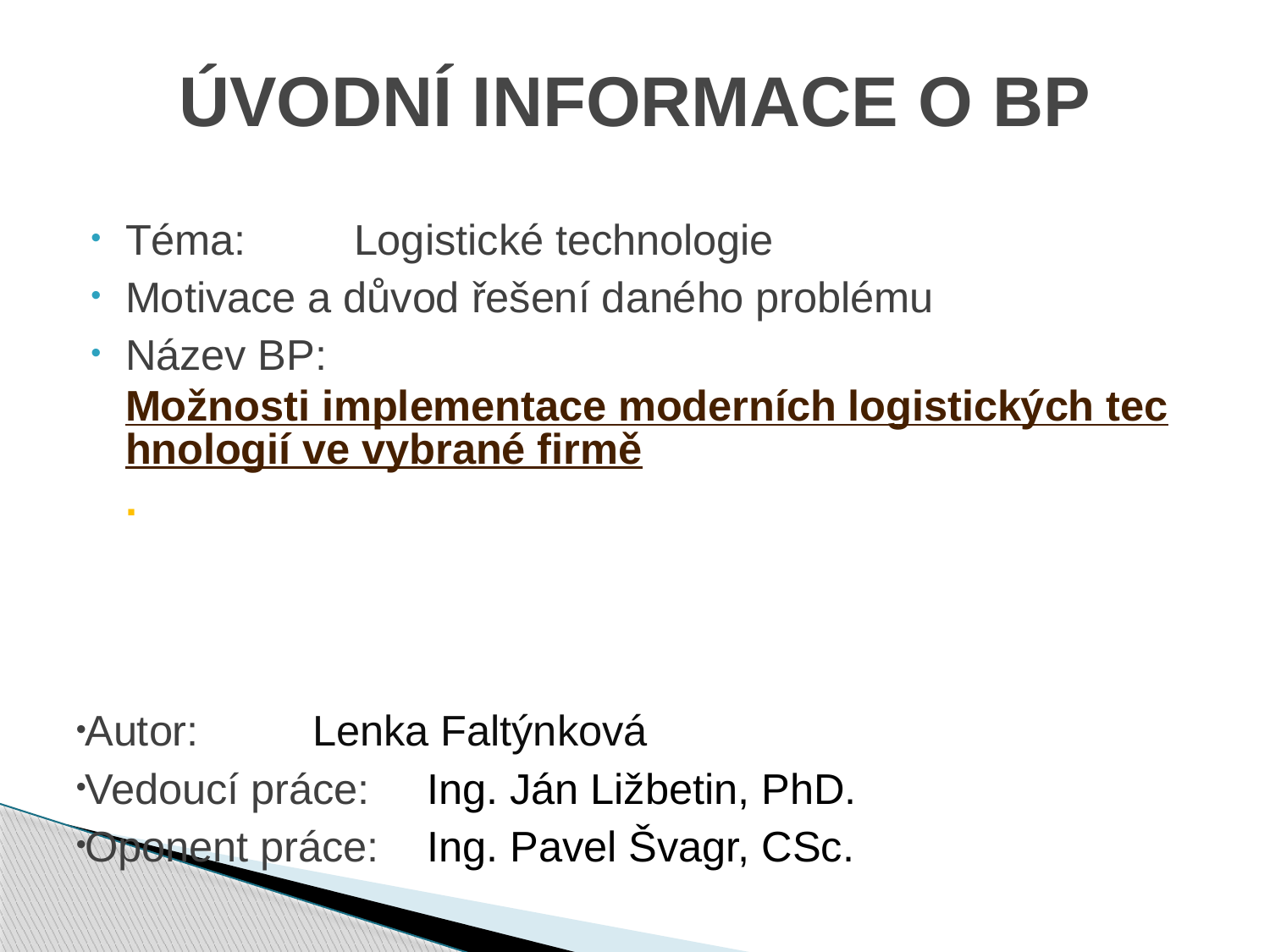

# ÚVODNÍ INFORMACE O BP
Téma:	Logistické technologie
Motivace a důvod řešení daného problému
Název BP:   Možnosti implementace moderních logistických technologií ve vybrané firmě.

Autor: 			Lenka Faltýnková
Vedoucí práce: 		Ing. Ján Ližbetin, PhD.
Oponent práce: 		Ing. Pavel Švagr, CSc.